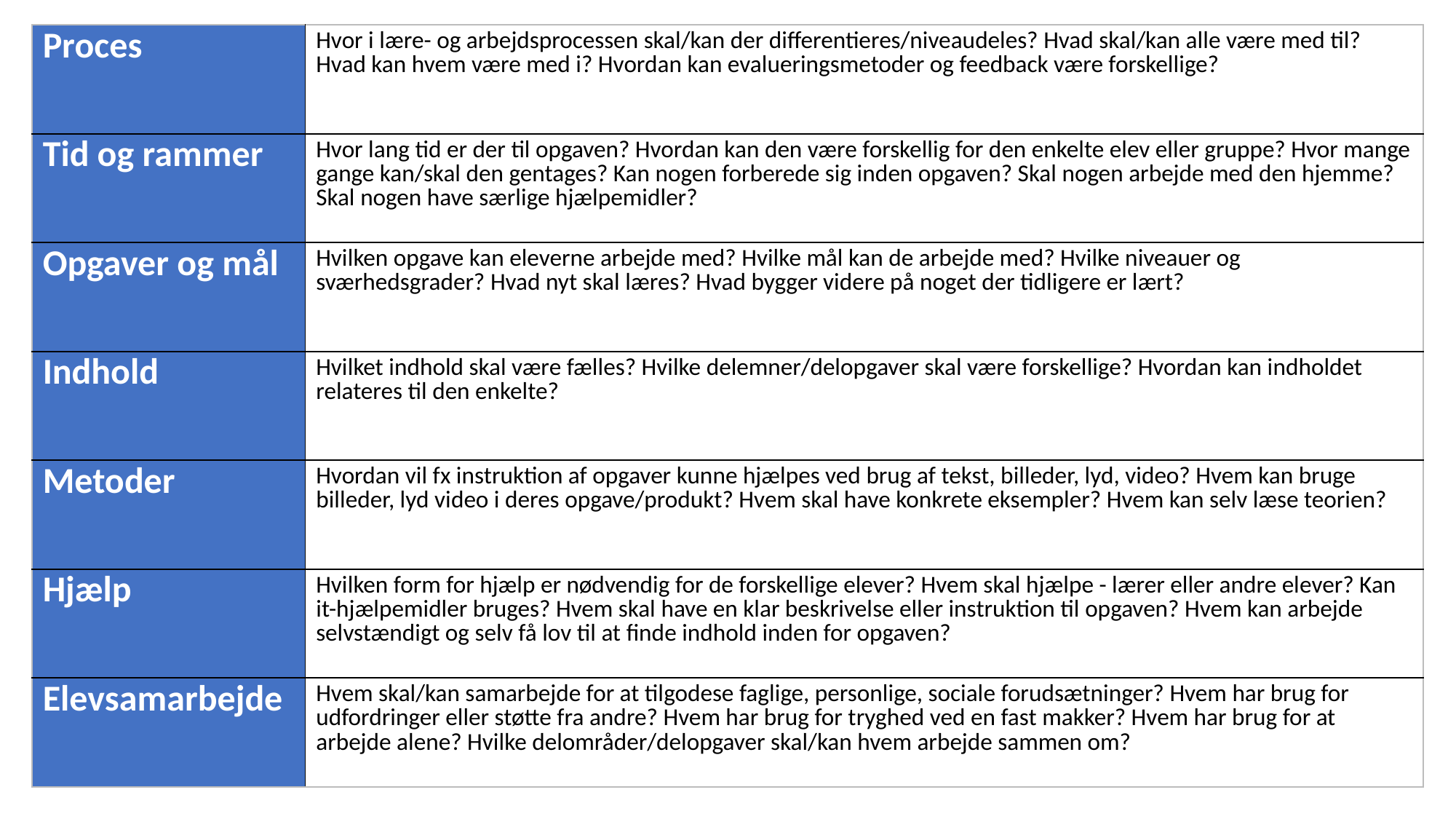

| Proces | Hvor i lære- og arbejdsprocessen skal/kan der differentieres/niveaudeles? Hvad skal/kan alle være med til? Hvad kan hvem være med i? Hvordan kan evalueringsmetoder og feedback være forskellige? |
| --- | --- |
| Tid og rammer | Hvor lang tid er der til opgaven? Hvordan kan den være forskellig for den enkelte elev eller gruppe? Hvor mange gange kan/skal den gentages? Kan nogen forberede sig inden opgaven? Skal nogen arbejde med den hjemme? Skal nogen have særlige hjælpemidler? |
| Opgaver og mål | Hvilken opgave kan eleverne arbejde med? Hvilke mål kan de arbejde med? Hvilke niveauer og sværhedsgrader? Hvad nyt skal læres? Hvad bygger videre på noget der tidligere er lært? |
| Indhold | Hvilket indhold skal være fælles? Hvilke delemner/delopgaver skal være forskellige? Hvordan kan indholdet relateres til den enkelte? |
| Metoder | Hvordan vil fx instruktion af opgaver kunne hjælpes ved brug af tekst, billeder, lyd, video? Hvem kan bruge billeder, lyd video i deres opgave/produkt? Hvem skal have konkrete eksempler? Hvem kan selv læse teorien? |
| Hjælp | Hvilken form for hjælp er nødvendig for de forskellige elever? Hvem skal hjælpe - lærer eller andre elever? Kan it-hjælpemidler bruges? Hvem skal have en klar beskrivelse eller instruktion til opgaven? Hvem kan arbejde selvstændigt og selv få lov til at finde indhold inden for opgaven? |
| Elevsamarbejde | Hvem skal/kan samarbejde for at tilgodese faglige, personlige, sociale forudsætninger? Hvem har brug for udfordringer eller støtte fra andre? Hvem har brug for tryghed ved en fast makker? Hvem har brug for at arbejde alene? Hvilke delområder/delopgaver skal/kan hvem arbejde sammen om? |